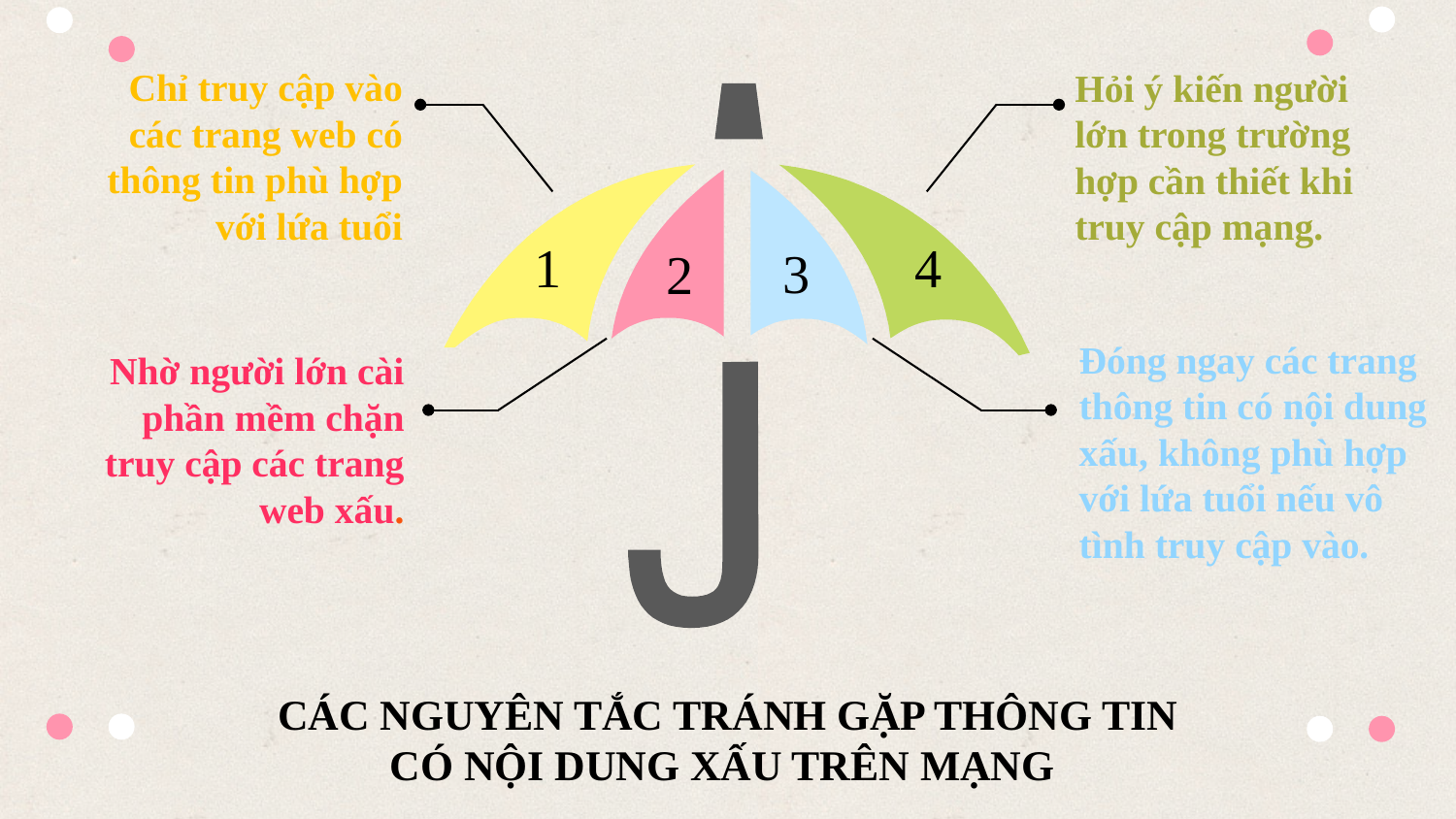

Chỉ truy cập vào các trang web có thông tin phù hợp với lứa tuổi
Hỏi ý kiến người lớn trong trường hợp cần thiết khi truy cập mạng.

4
1
3
2
Đóng ngay các trang thông tin có nội dung xấu, không phù hợp với lứa tuổi nếu vô tình truy cập vào.
Nhờ người lớn cài phần mềm chặn truy cập các trang web xấu.

CÁC NGUYÊN TẮC TRÁNH GẶP THÔNG TIN
CÓ NỘI DUNG XẤU TRÊN MẠNG